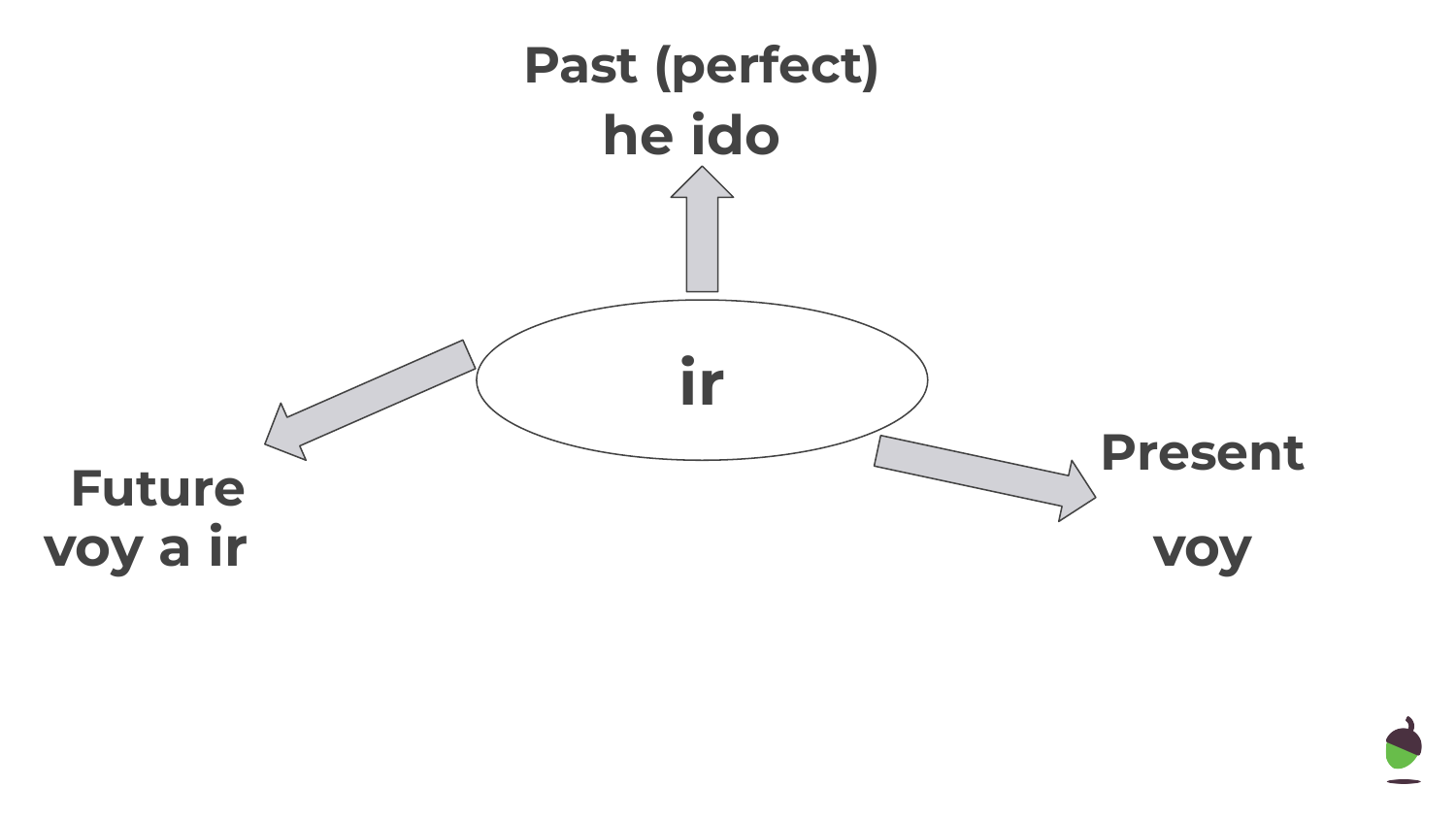

Past (perfect)
he ido

ir

Present
Future

voy
voy a ir